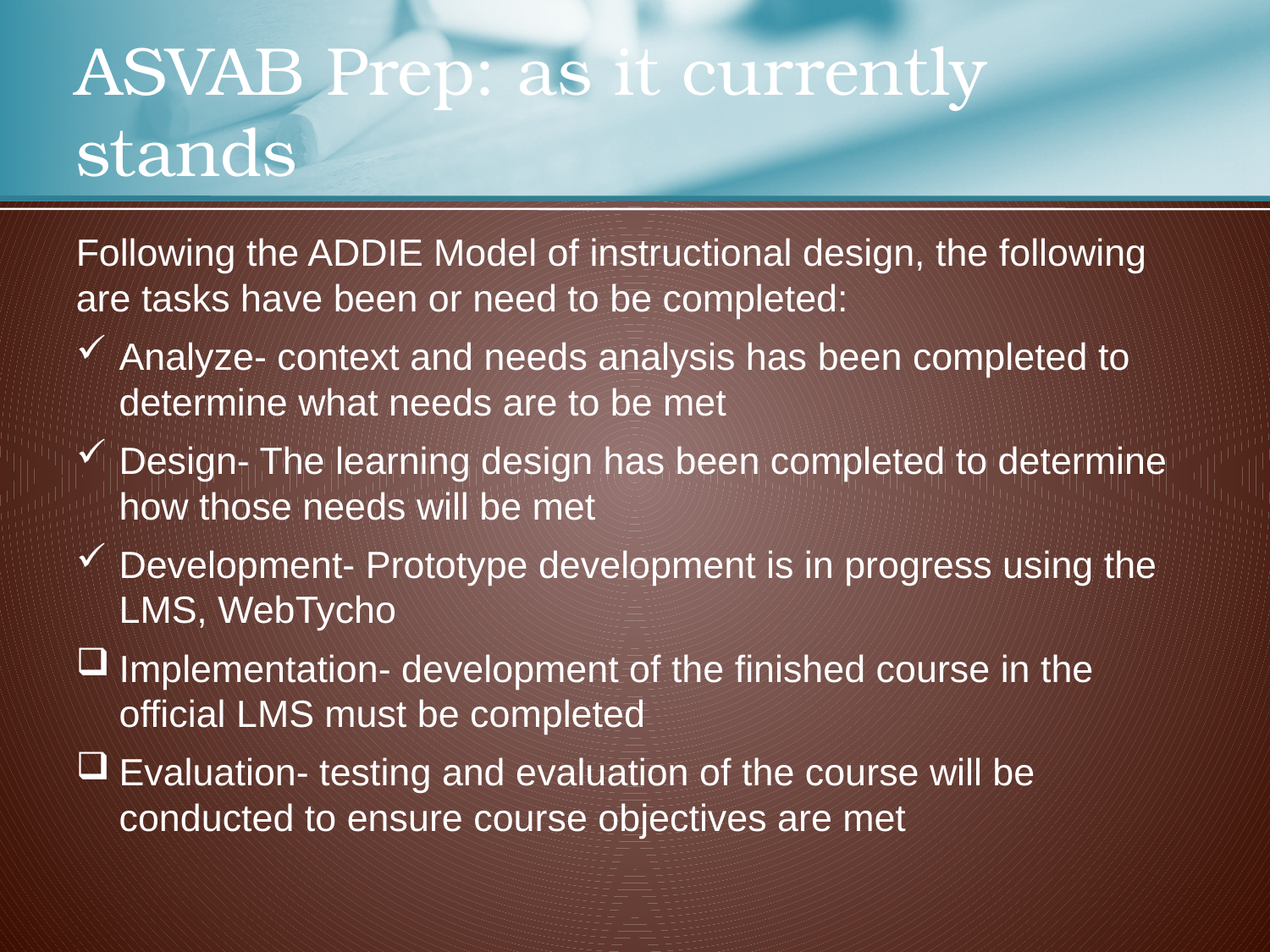

# ASVAB Prep: as it currently stands
Following the ADDIE Model of instructional design, the following are tasks have been or need to be completed:
Analyze- context and needs analysis has been completed to determine what needs are to be met
Design- The learning design has been completed to determine how those needs will be met
Development- Prototype development is in progress using the LMS, WebTycho
Implementation- development of the finished course in the official LMS must be completed
Evaluation- testing and evaluation of the course will be conducted to ensure course objectives are met